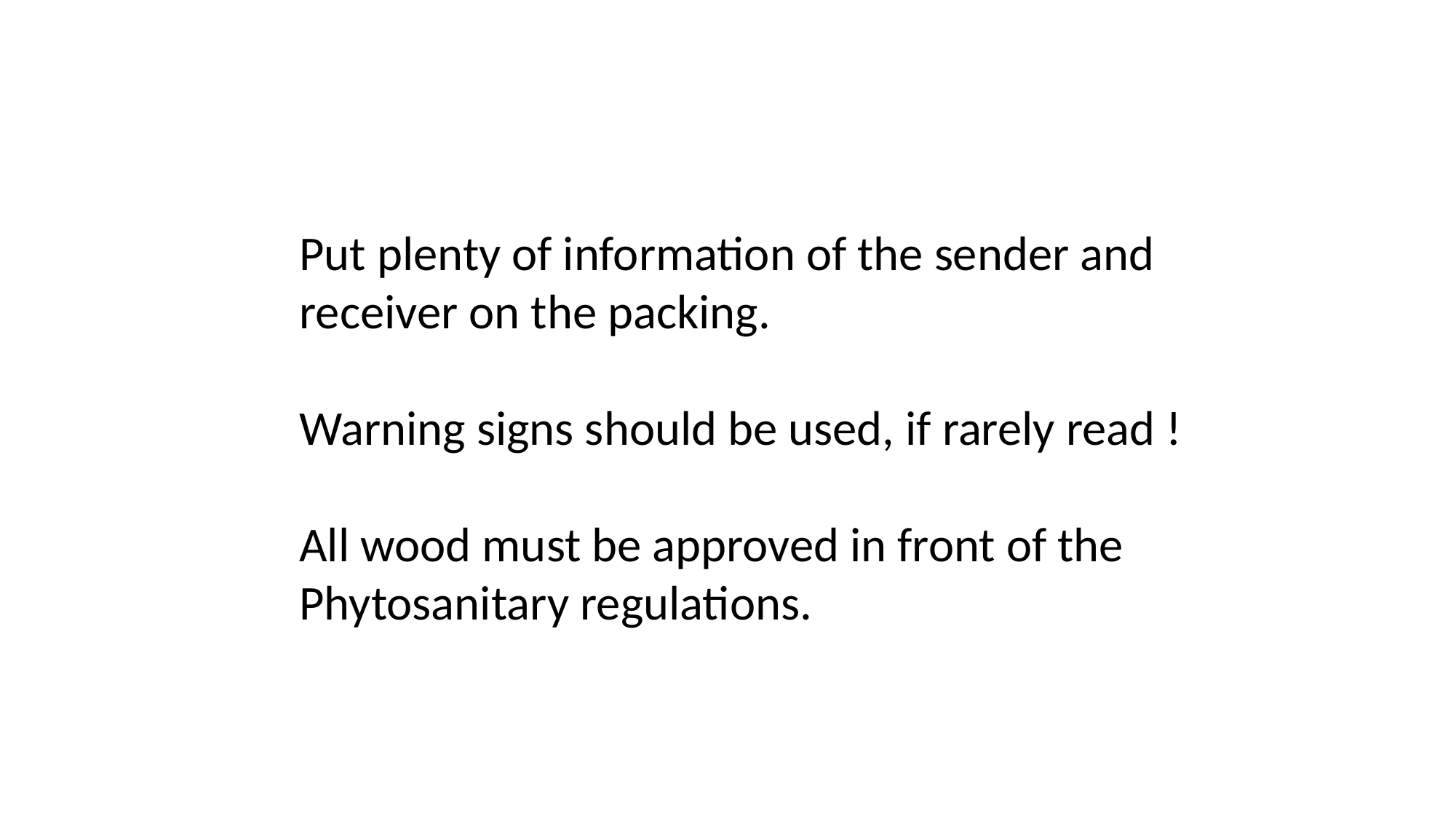

Put plenty of information of the sender and receiver on the packing.

Warning signs should be used, if rarely read !

All wood must be approved in front of the Phytosanitary regulations.